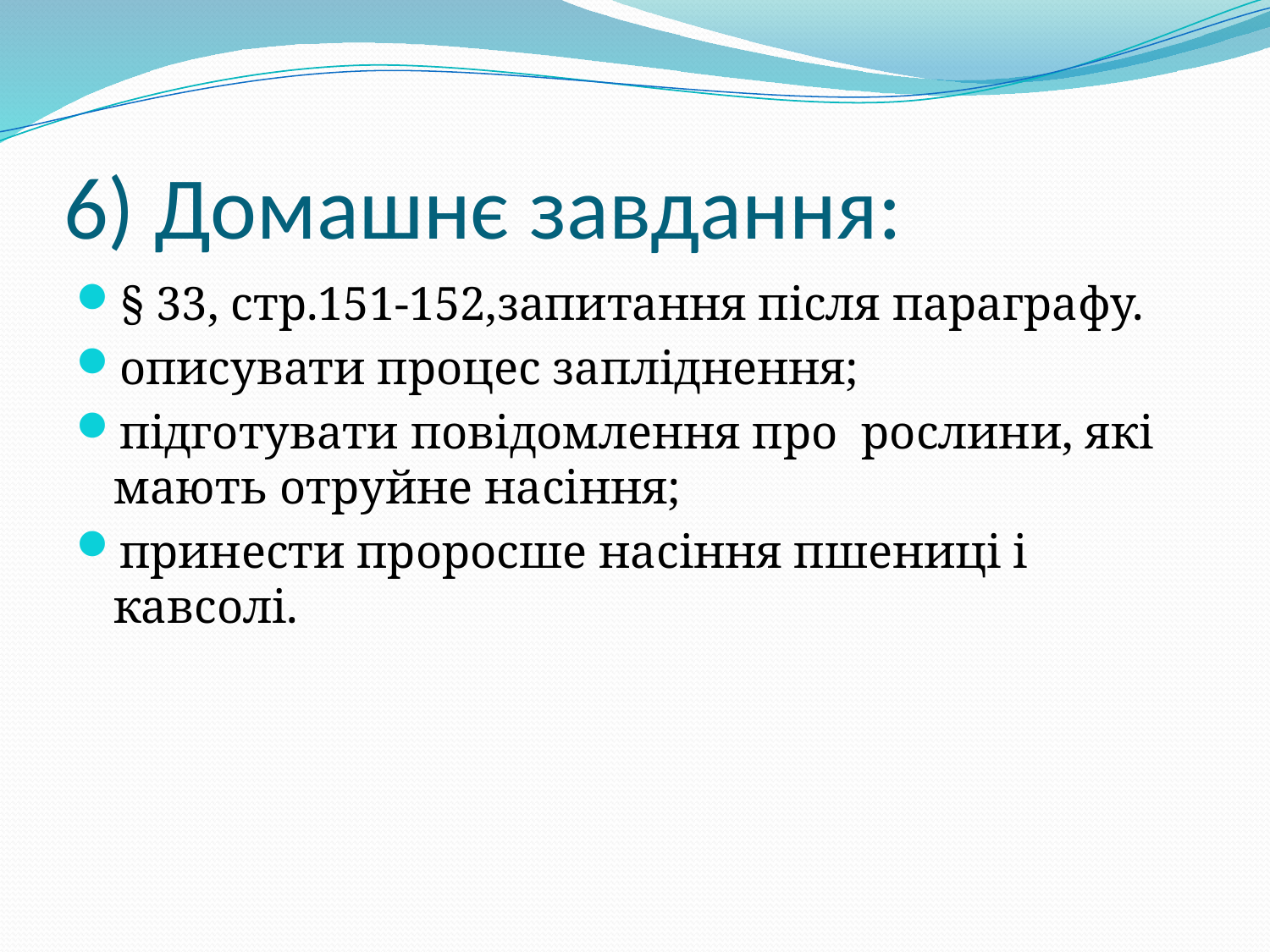

# 6) Домашнє завдання:
§ 33, стр.151-152,запитання після параграфу.
описувати процес запліднення;
підготувати повідомлення про  рослини, які мають отруйне насіння;
принести проросше насіння пшениці і кавсолі.